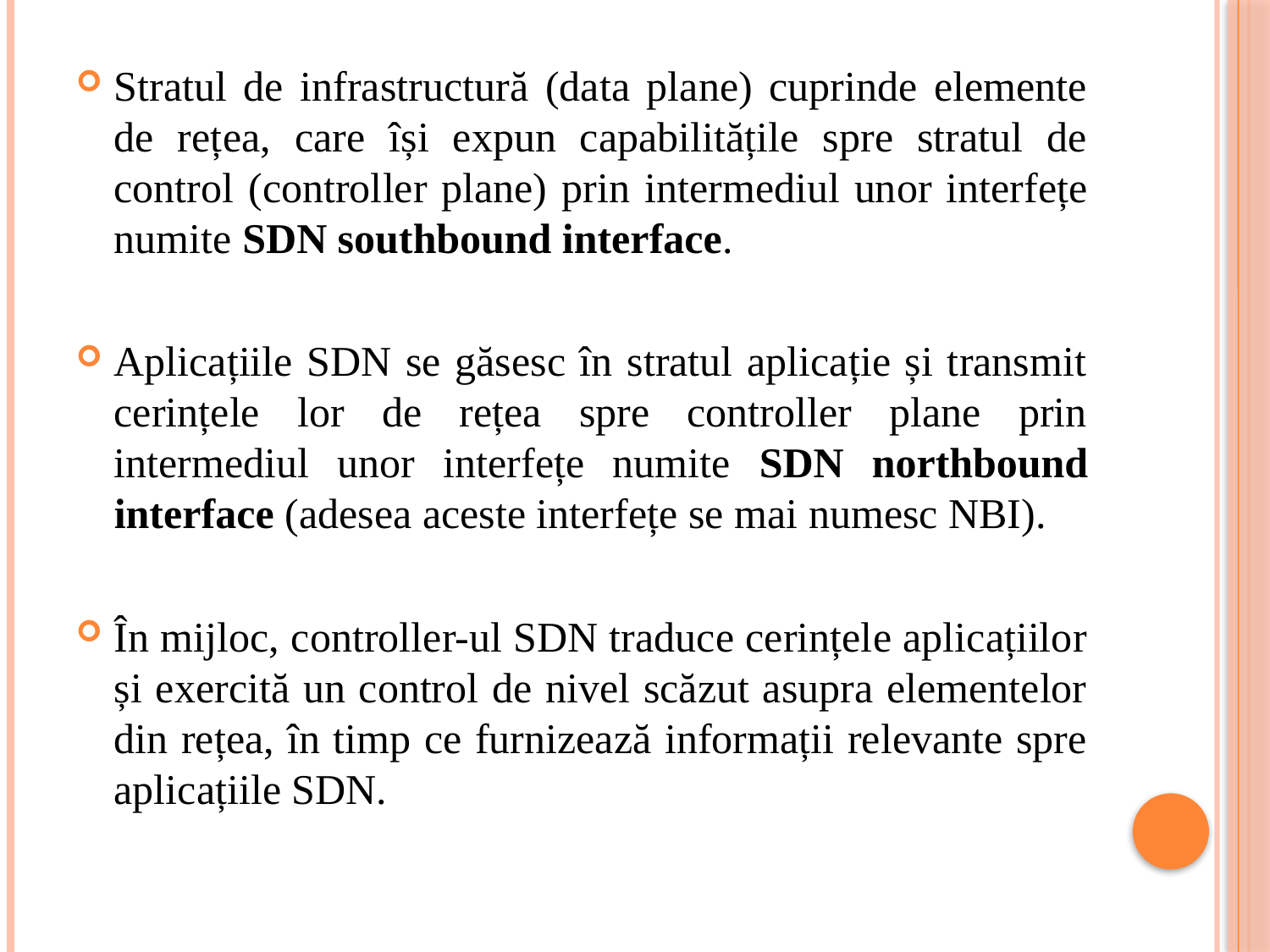

Stratul de infrastructură (data plane) cuprinde elemente de rețea, care își expun capabilitățile spre stratul de control (controller plane) ​prin intermediul unor interfețe numite SDN southbound interface.

Aplicațiile SDN se găsesc în stratul aplicație și transmit cerințele lor de rețea spre controller plane prin intermediul unor interfețe numite SDN northbound interface (adesea aceste interfețe se mai numesc NBI).

În mijloc, controller-ul SDN traduce cerințele aplicațiilor și exercită un control de nivel scăzut asupra elementelor din rețea, în timp ce furnizează informații relevante spre aplicațiile SDN.